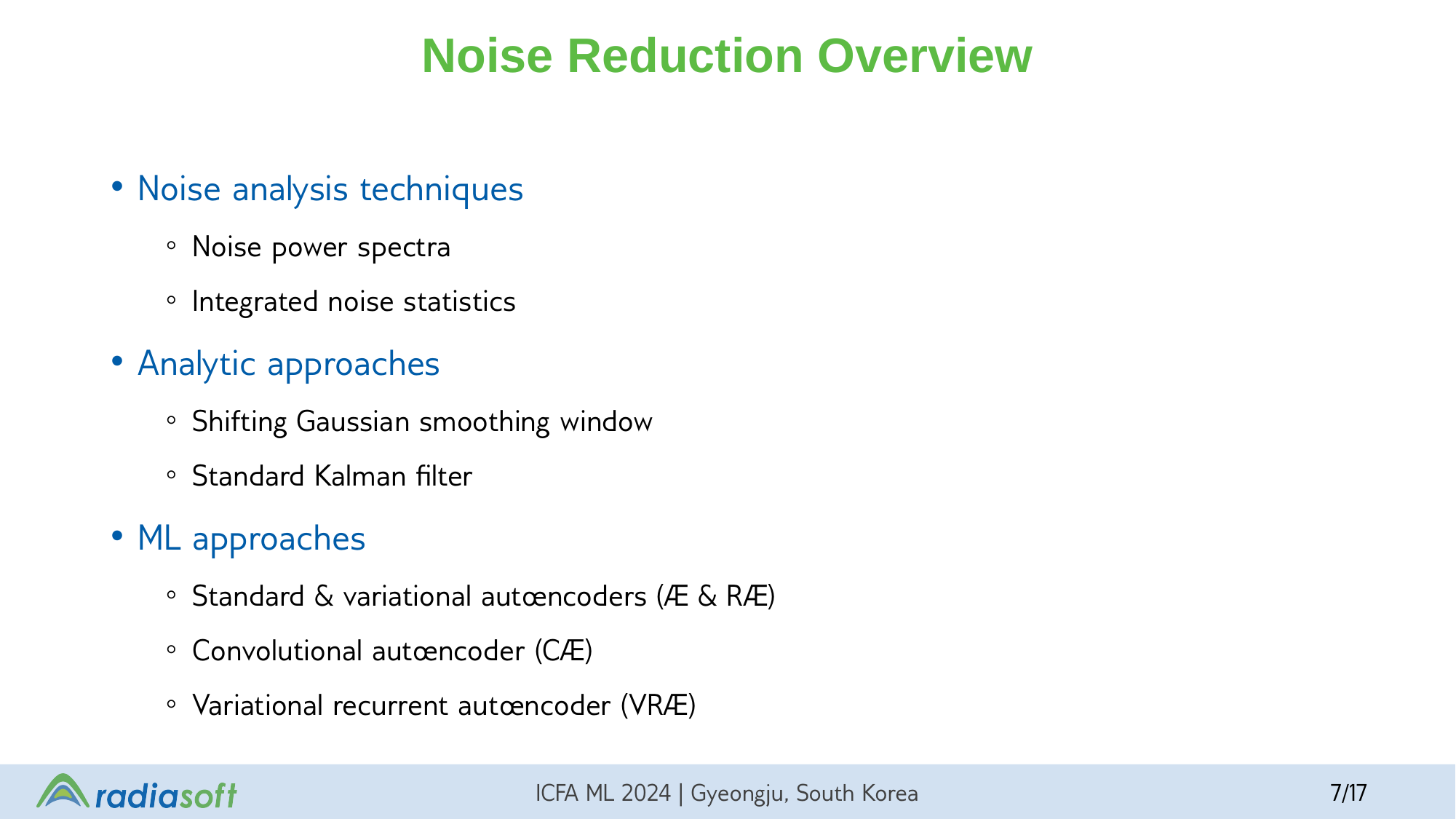

# Noise Reduction Overview
Noise analysis techniques
Noise power spectra
Integrated noise statistics
Analytic approaches
Shifting Gaussian smoothing window
Standard Kalman filter
ML approaches
Standard & variational autoencoders (AE & RAE)
Convolutional autoencoder (CAE)
Variational recurrent autoencoder (VRAE)